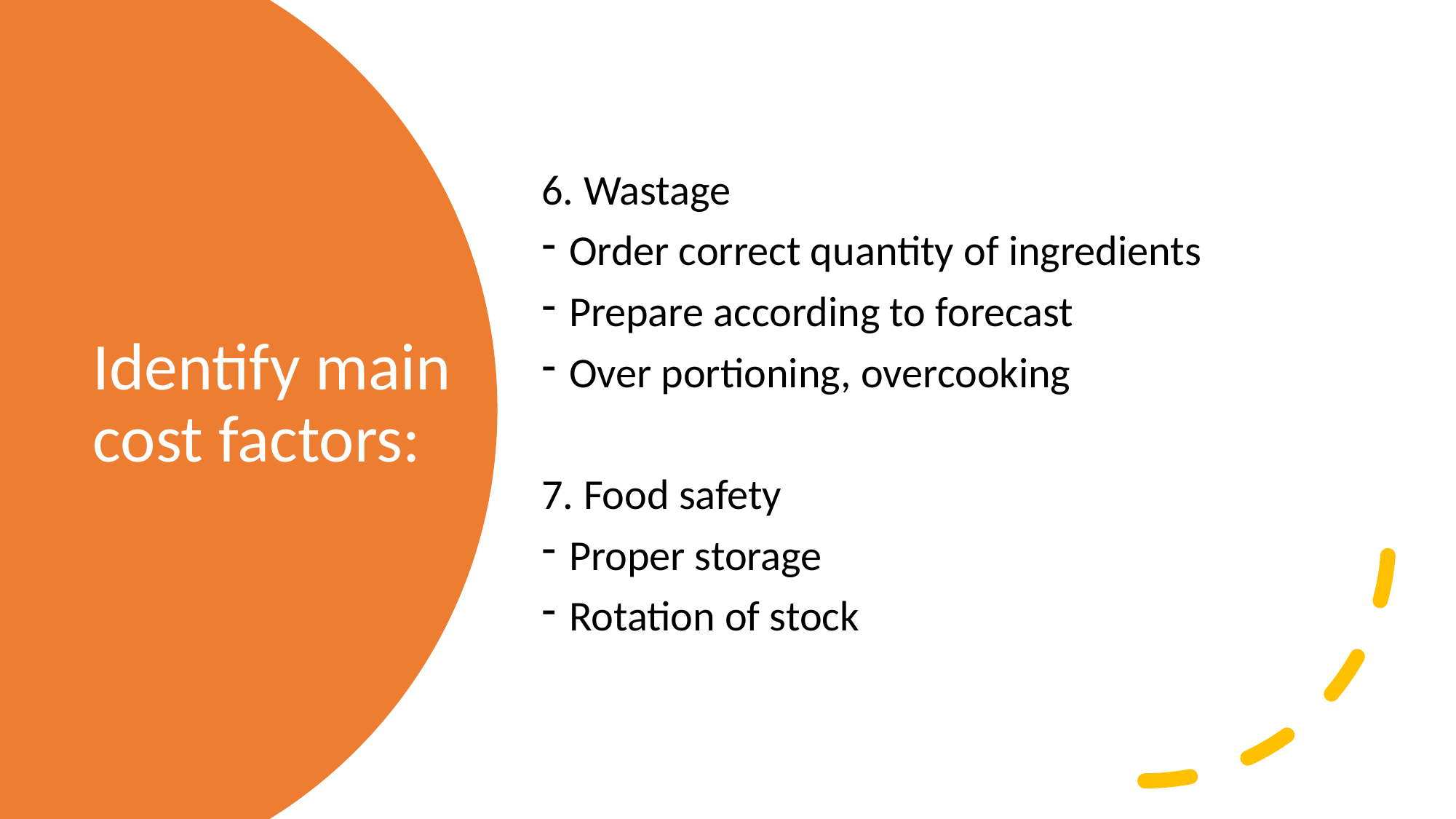

6. Wastage
Order correct quantity of ingredients
Prepare according to forecast
Over portioning, overcooking

7. Food safety
Proper storage
Rotation of stock
# Identify main cost factors: